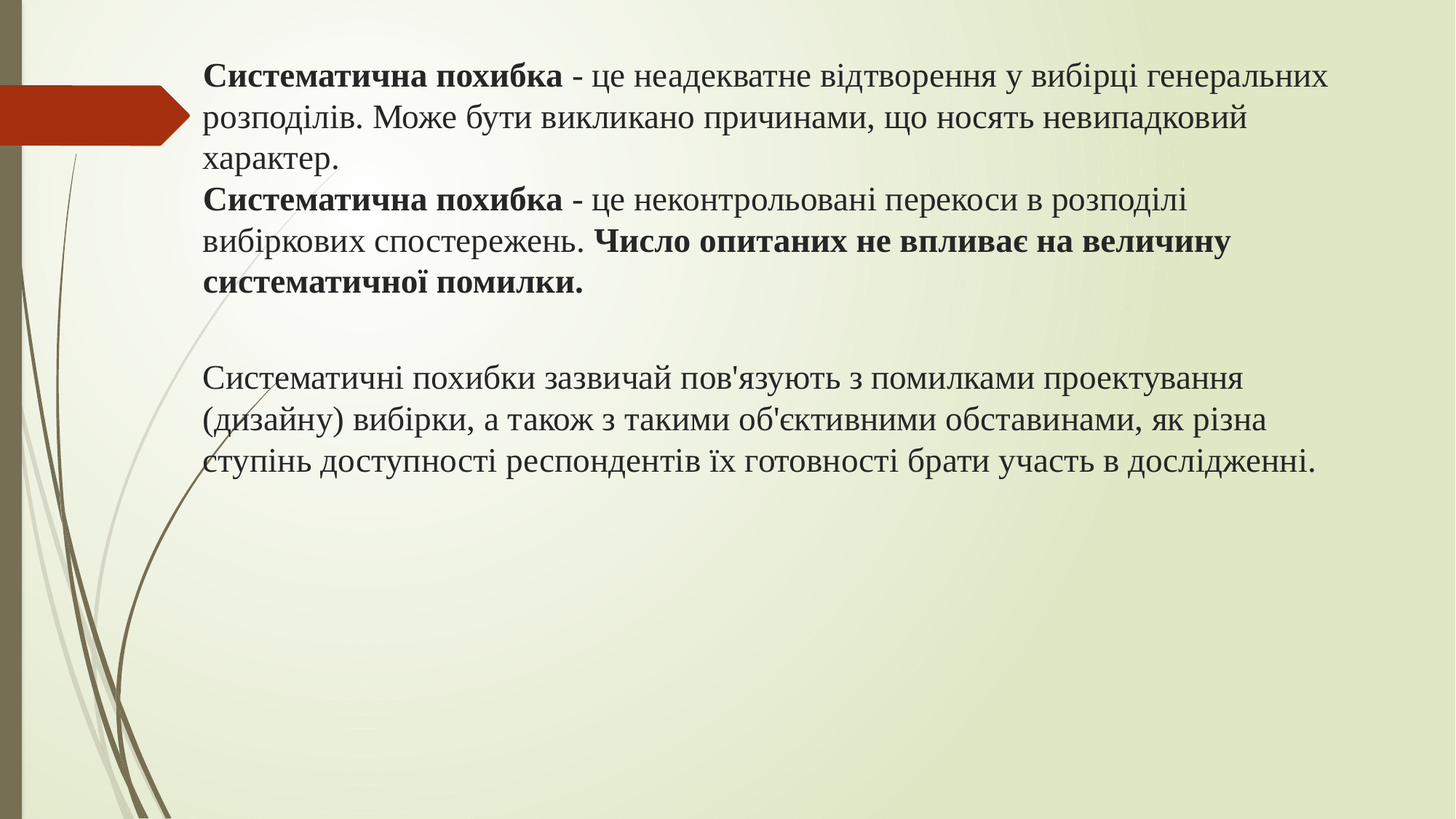

# Систематична похибка - це неадекватне відтворення у вибірці генеральних розподілів. Може бути викликано причинами, що носять невипадковий характер. Систематична похибка - це неконтрольовані перекоси в розподілі вибіркових спостережень. Число опитаних не впливає на величину систематичної помилки. Систематичні похибки зазвичай пов'язують з помилками проектування (дизайну) вибірки, а також з такими об'єктивними обставинами, як різна ступінь доступності респондентів їх готовності брати участь в дослідженні.